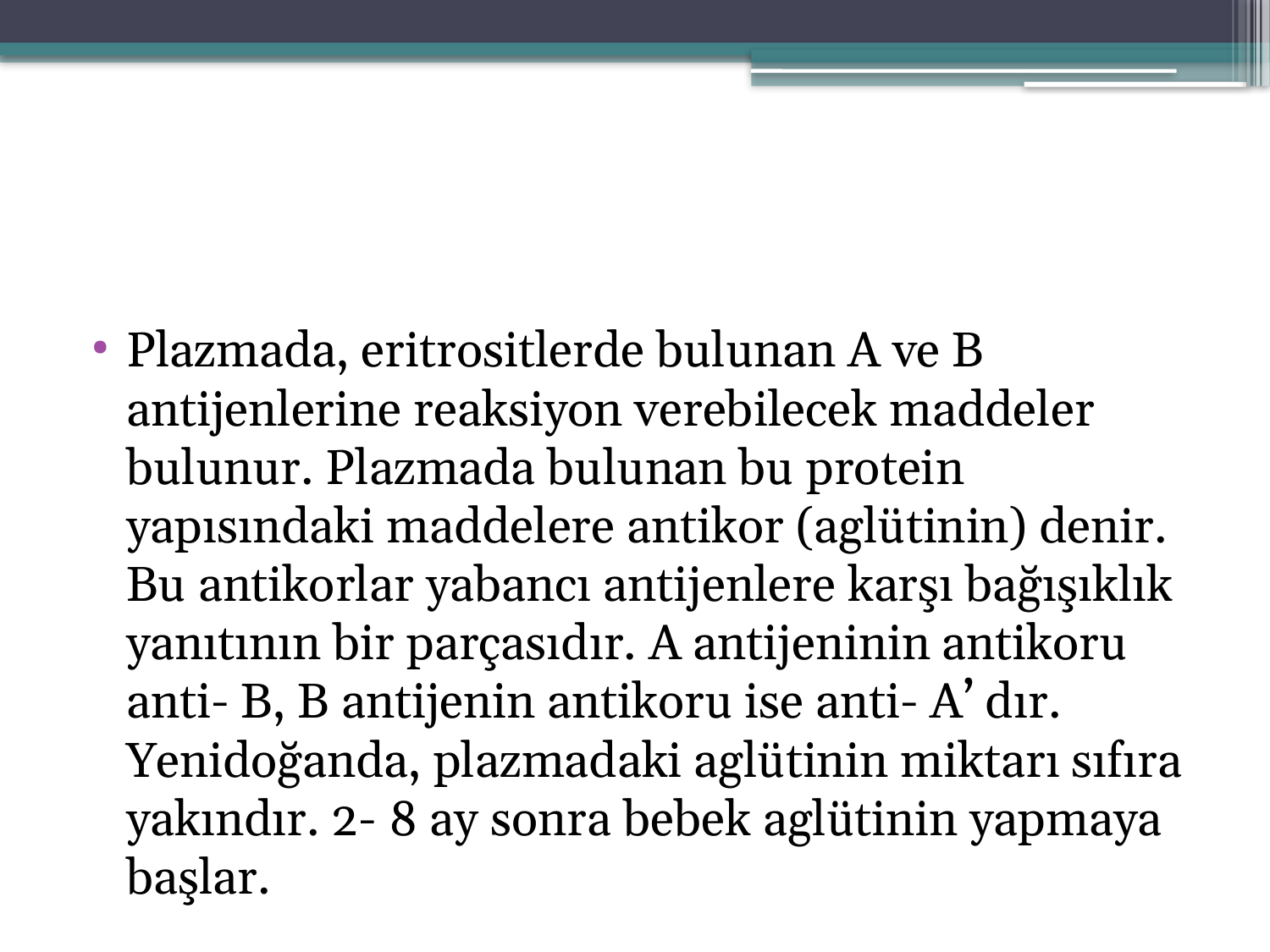

#
Plazmada, eritrositlerde bulunan A ve B antijenlerine reaksiyon verebilecek maddeler bulunur. Plazmada bulunan bu protein yapısındaki maddelere antikor (aglütinin) denir. Bu antikorlar yabancı antijenlere karşı bağışıklık yanıtının bir parçasıdır. A antijeninin antikoru anti- B, B antijenin antikoru ise anti- A’ dır. Yenidoğanda, plazmadaki aglütinin miktarı sıfıra yakındır. 2- 8 ay sonra bebek aglütinin yapmaya başlar.